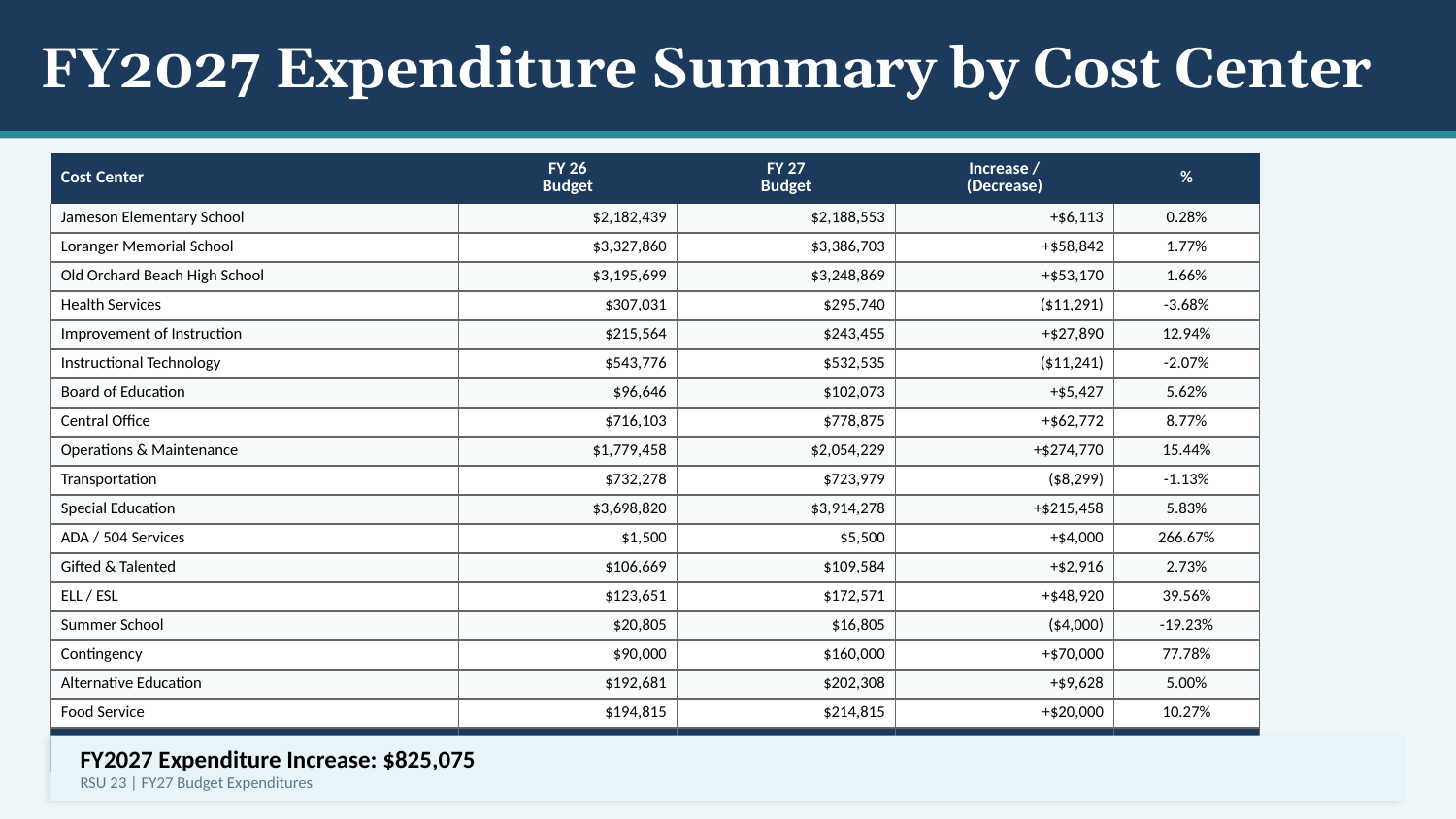

FY2027 Expenditure Summary by Cost Center

| Cost Center | FY 26 Budget | FY 27 Budget | Increase / (Decrease) | % |
| --- | --- | --- | --- | --- |
| Jameson Elementary School | $2,182,439 | $2,188,553 | +$6,113 | 0.28% |
| Loranger Memorial School | $3,327,860 | $3,386,703 | +$58,842 | 1.77% |
| Old Orchard Beach High School | $3,195,699 | $3,248,869 | +$53,170 | 1.66% |
| Health Services | $307,031 | $295,740 | ($11,291) | -3.68% |
| Improvement of Instruction | $215,564 | $243,455 | +$27,890 | 12.94% |
| Instructional Technology | $543,776 | $532,535 | ($11,241) | -2.07% |
| Board of Education | $96,646 | $102,073 | +$5,427 | 5.62% |
| Central Office | $716,103 | $778,875 | +$62,772 | 8.77% |
| Operations & Maintenance | $1,779,458 | $2,054,229 | +$274,770 | 15.44% |
| Transportation | $732,278 | $723,979 | ($8,299) | -1.13% |
| Special Education | $3,698,820 | $3,914,278 | +$215,458 | 5.83% |
| ADA / 504 Services | $1,500 | $5,500 | +$4,000 | 266.67% |
| Gifted & Talented | $106,669 | $109,584 | +$2,916 | 2.73% |
| ELL / ESL | $123,651 | $172,571 | +$48,920 | 39.56% |
| Summer School | $20,805 | $16,805 | ($4,000) | -19.23% |
| Contingency | $90,000 | $160,000 | +$70,000 | 77.78% |
| Alternative Education | $192,681 | $202,308 | +$9,628 | 5.00% |
| Food Service | $194,815 | $214,815 | +$20,000 | 10.27% |
| TOTALS | $17,525,795 | $18,350,870 | +$825,075 | 4.71% |

FY2027 Expenditure Increase: $825,075
RSU 23 | FY27 Budget Expenditures